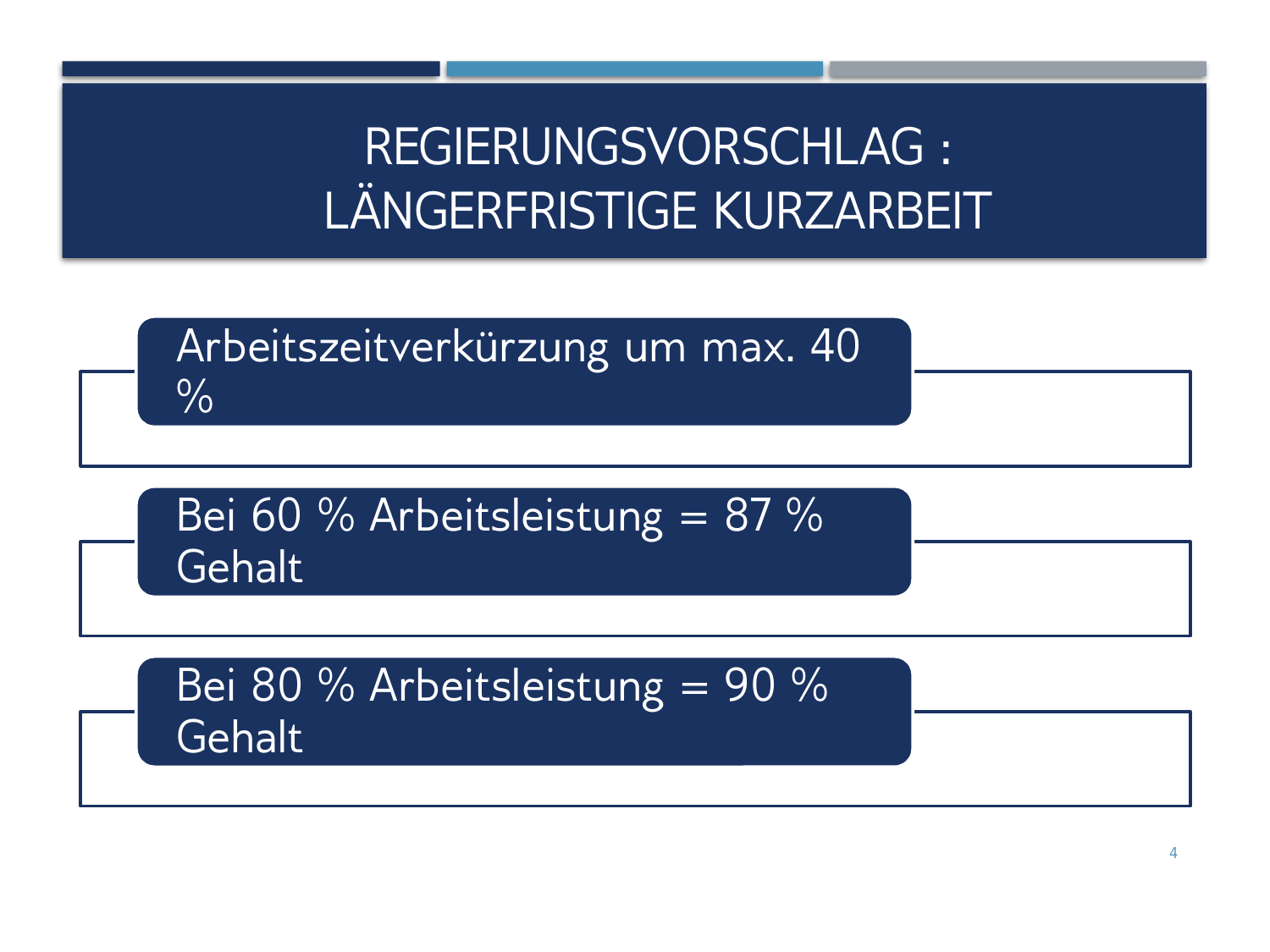

# regierungsVorschlag : Längerfristige Kurzarbeit
Arbeitszeitverkürzung um max. 40 %
Bei 60 % Arbeitsleistung = 87 % Gehalt
Bei 80 % Arbeitsleistung = 90 % Gehalt
4